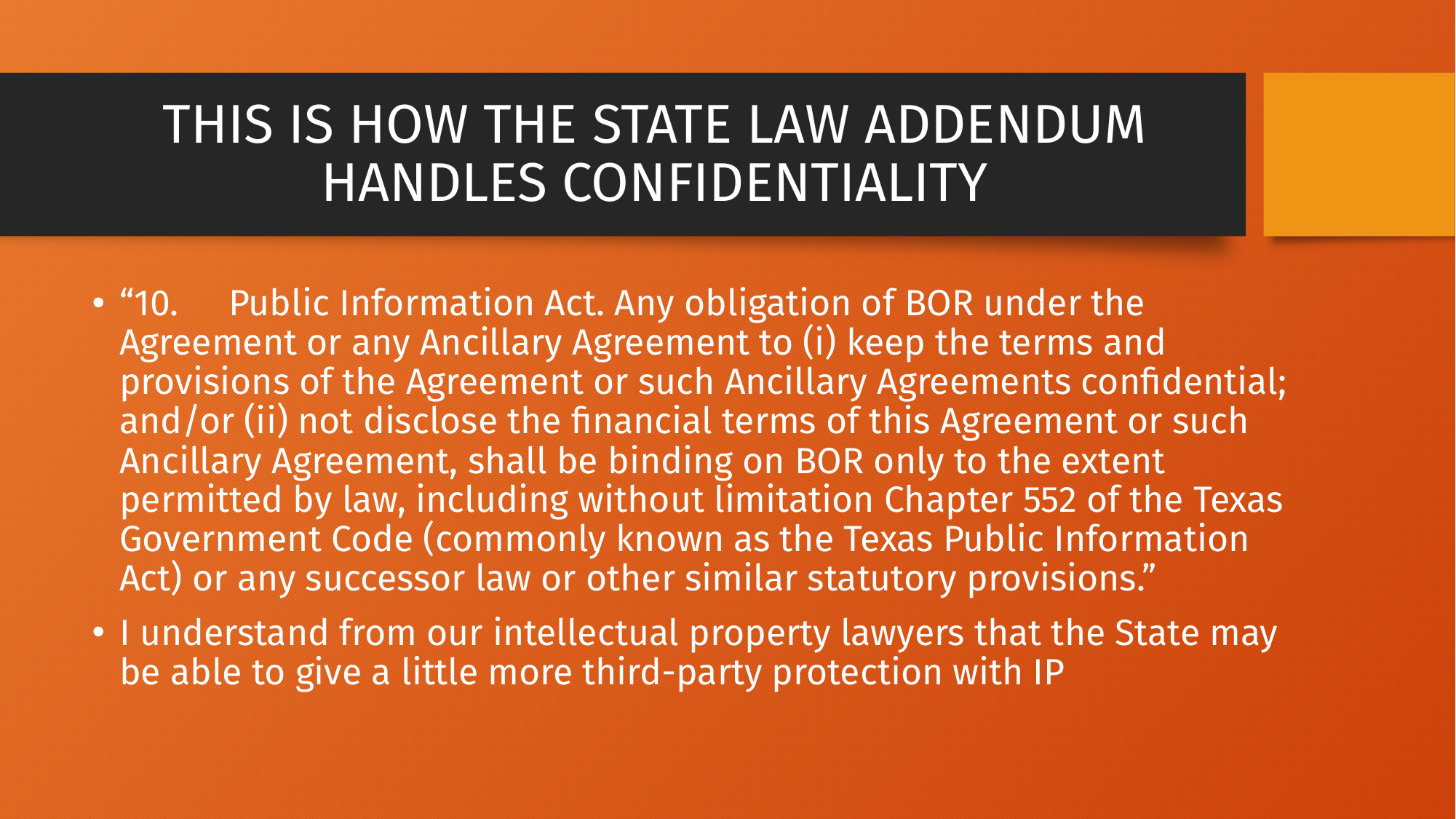

# This is how the State Law Addendum handles confidentiality
“10.	Public Information Act. Any obligation of BOR under the Agreement or any Ancillary Agreement to (i) keep the terms and provisions of the Agreement or such Ancillary Agreements confidential; and/or (ii) not disclose the financial terms of this Agreement or such Ancillary Agreement, shall be binding on BOR only to the extent permitted by law, including without limitation Chapter 552 of the Texas Government Code (commonly known as the Texas Public Information Act) or any successor law or other similar statutory provisions.”
I understand from our intellectual property lawyers that the State may be able to give a little more third-party protection with IP